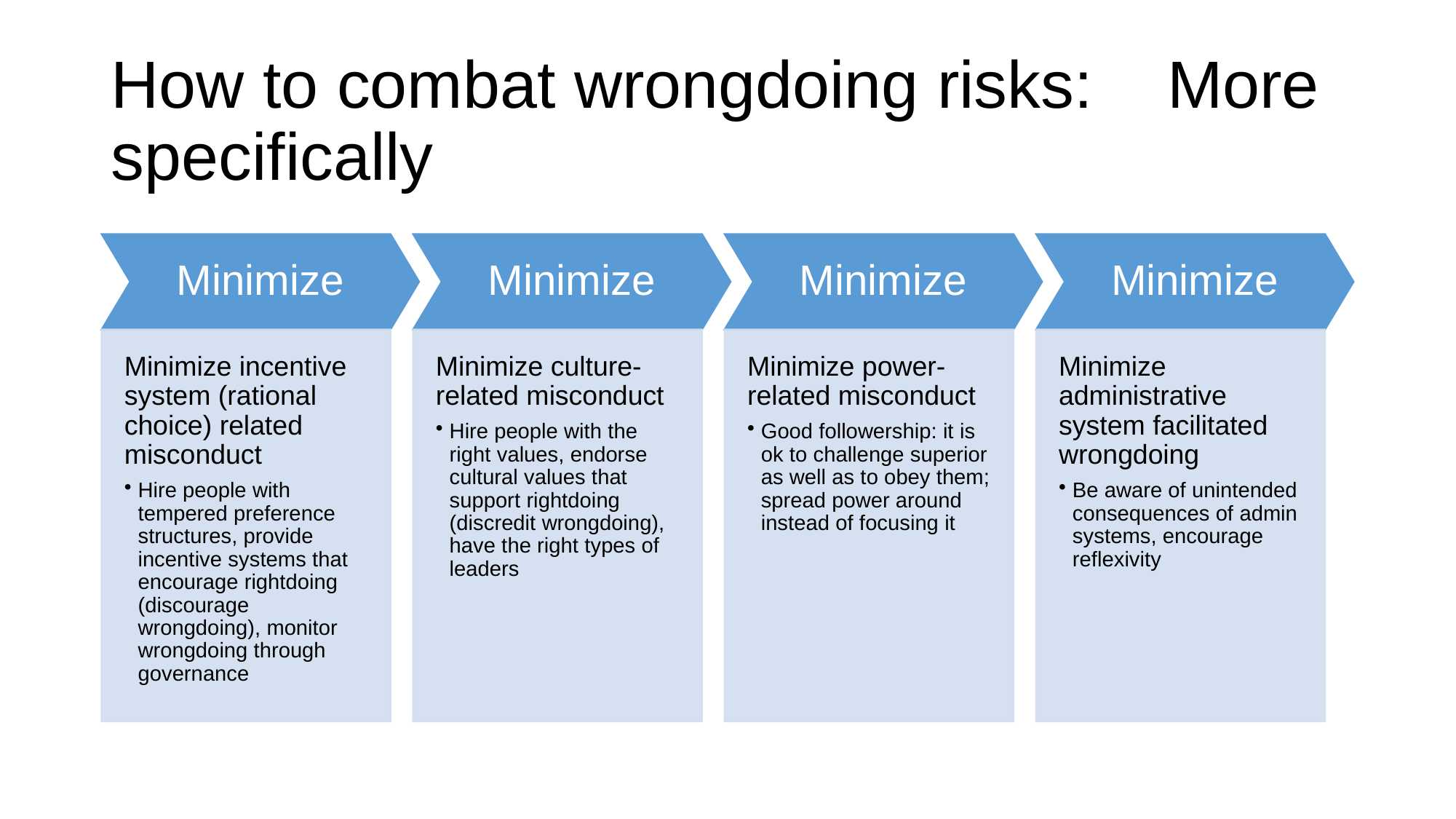

# How to combat wrongdoing risks:    More specifically
Minimize
Minimize incentive system (rational choice) related misconduct
Hire people with tempered preference structures, provide incentive systems that encourage rightdoing (discourage wrongdoing), monitor wrongdoing through governance
Minimize
Minimize culture-related misconduct
Hire people with the right values, endorse cultural values that support rightdoing (discredit wrongdoing), have the right types of leaders
Minimize
Minimize power-related misconduct
Good followership: it is ok to challenge superior as well as to obey them; spread power around instead of focusing it
Minimize
Minimize administrative system facilitated wrongdoing
Be aware of unintended consequences of admin systems, encourage reflexivity